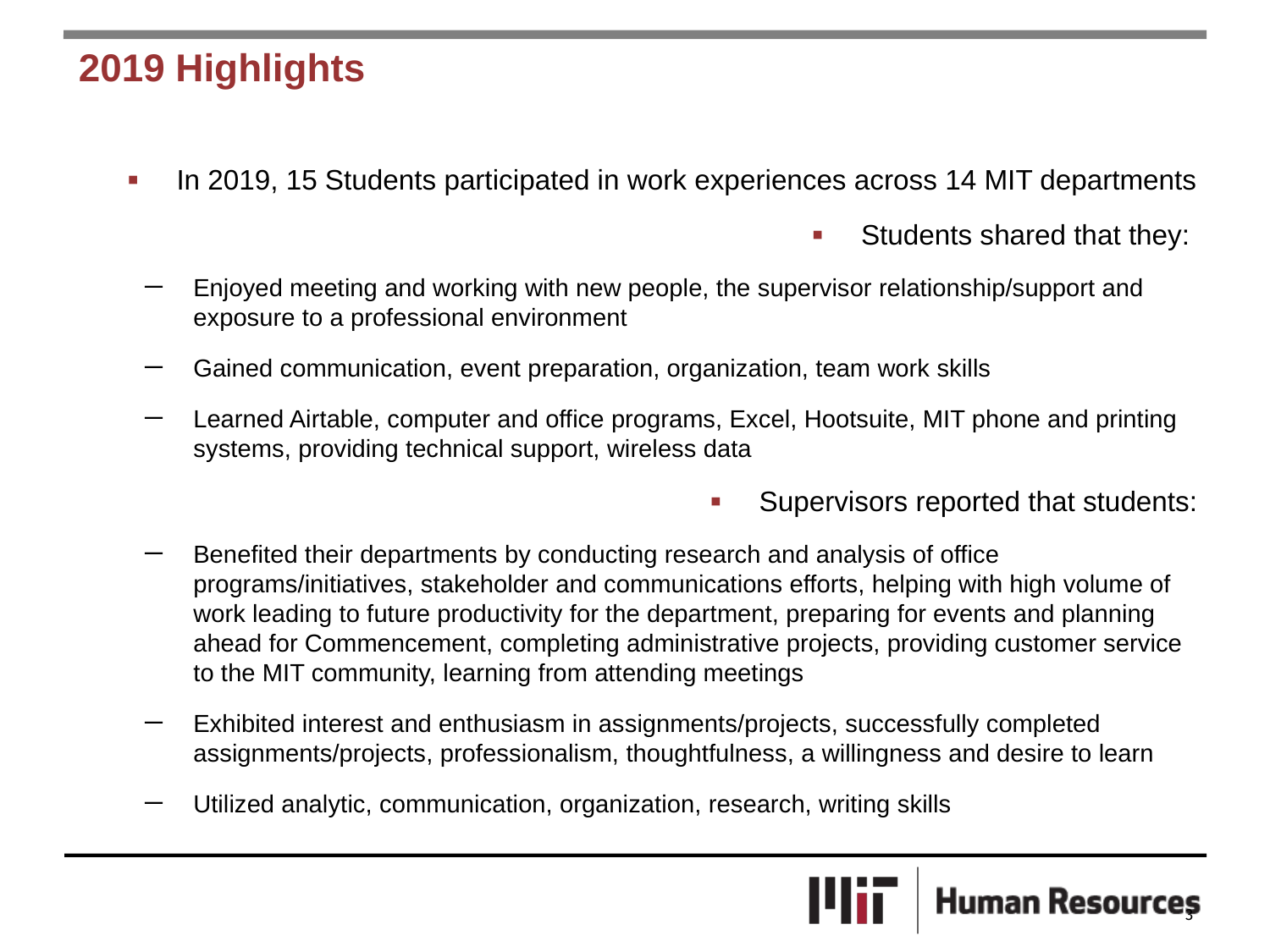

# 2019 Highlights
In 2019, 15 Students participated in work experiences across 14 MIT departments
Students shared that they:
Enjoyed meeting and working with new people, the supervisor relationship/support and exposure to a professional environment
Gained communication, event preparation, organization, team work skills
Learned Airtable, computer and office programs, Excel, Hootsuite, MIT phone and printing systems, providing technical support, wireless data
Supervisors reported that students:
Benefited their departments by conducting research and analysis of office programs/initiatives, stakeholder and communications efforts, helping with high volume of work leading to future productivity for the department, preparing for events and planning ahead for Commencement, completing administrative projects, providing customer service to the MIT community, learning from attending meetings
Exhibited interest and enthusiasm in assignments/projects, successfully completed assignments/projects, professionalism, thoughtfulness, a willingness and desire to learn
Utilized analytic, communication, organization, research, writing skills
3